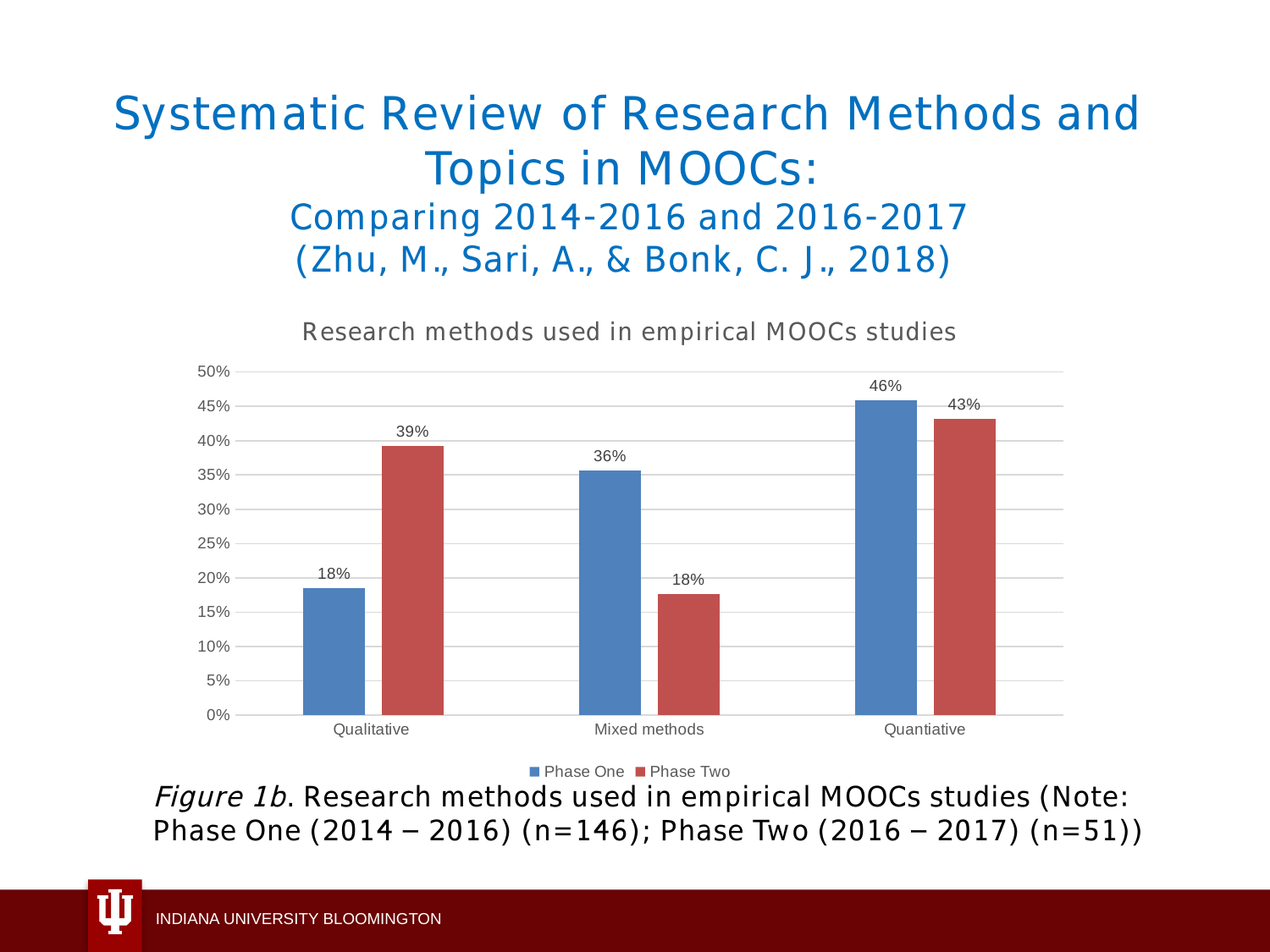

# Systematic Review of Research Methods and Topics in MOOCs: Comparing 2014-2016 and 2016-2017 (Zhu, M., Sari, A., & Bonk, C. J., 2018)

### Chart: Research methods used in empirical MOOCs studies

| Category | Phase One | Phase Two |
|---|---|---|
| Qualitative  | 0.18493150684931506 | 0.39215686274509803 |
| Mixed methods | 0.3561643835616438 | 0.17647058823529413 |
| Quantiative | 0.4589041095890411 | 0.43137254901960786 |
Figure 1b. Research methods used in empirical MOOCs studies (Note: Phase One (2014 – 2016) (n=146); Phase Two (2016 – 2017) (n=51))